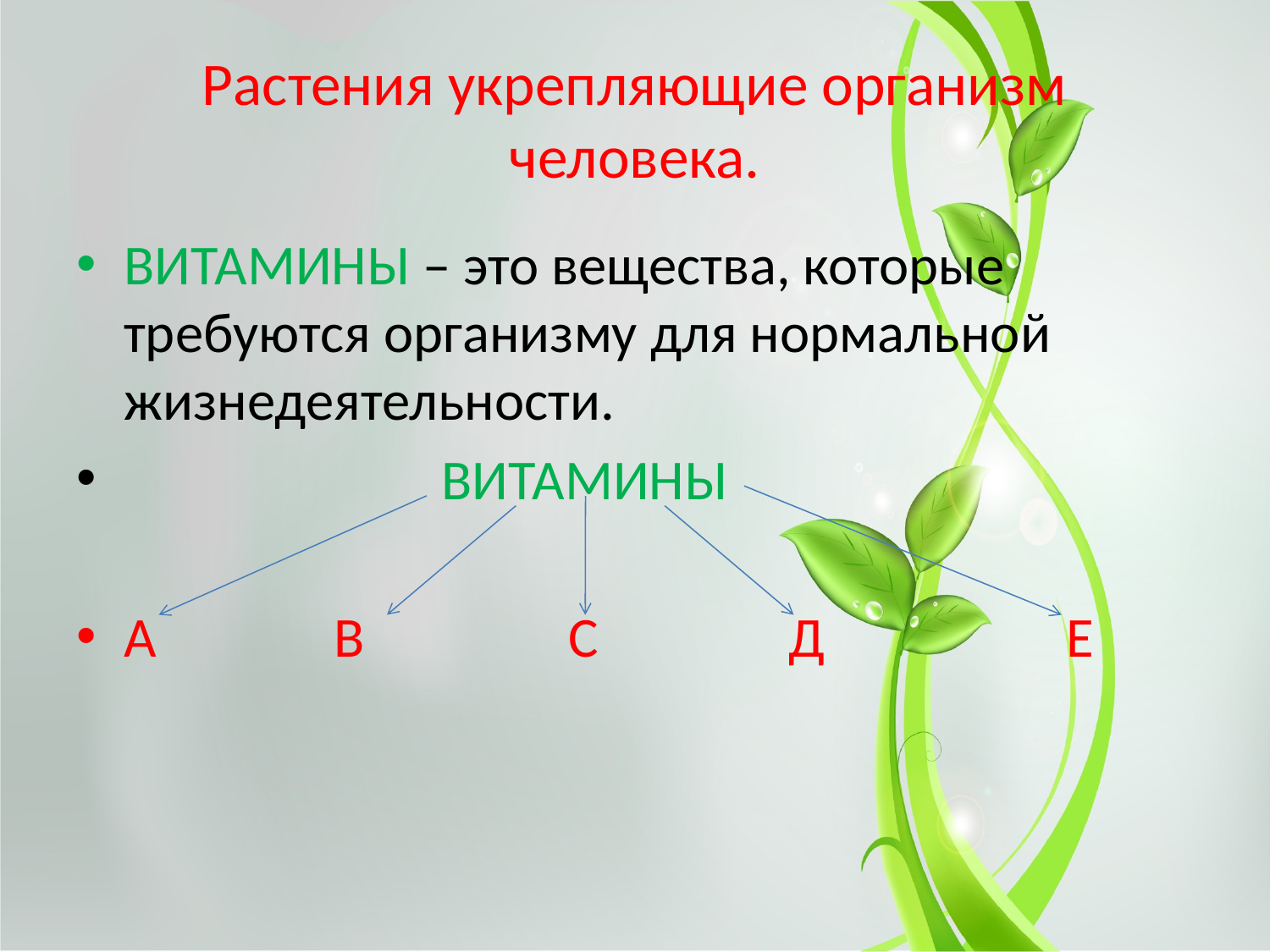

# Растения укрепляющие организм человека.
ВИТАМИНЫ – это вещества, которые требуются организму для нормальной жизнедеятельности.
                         ВИТАМИНЫ

А              В                С               Д                   Е